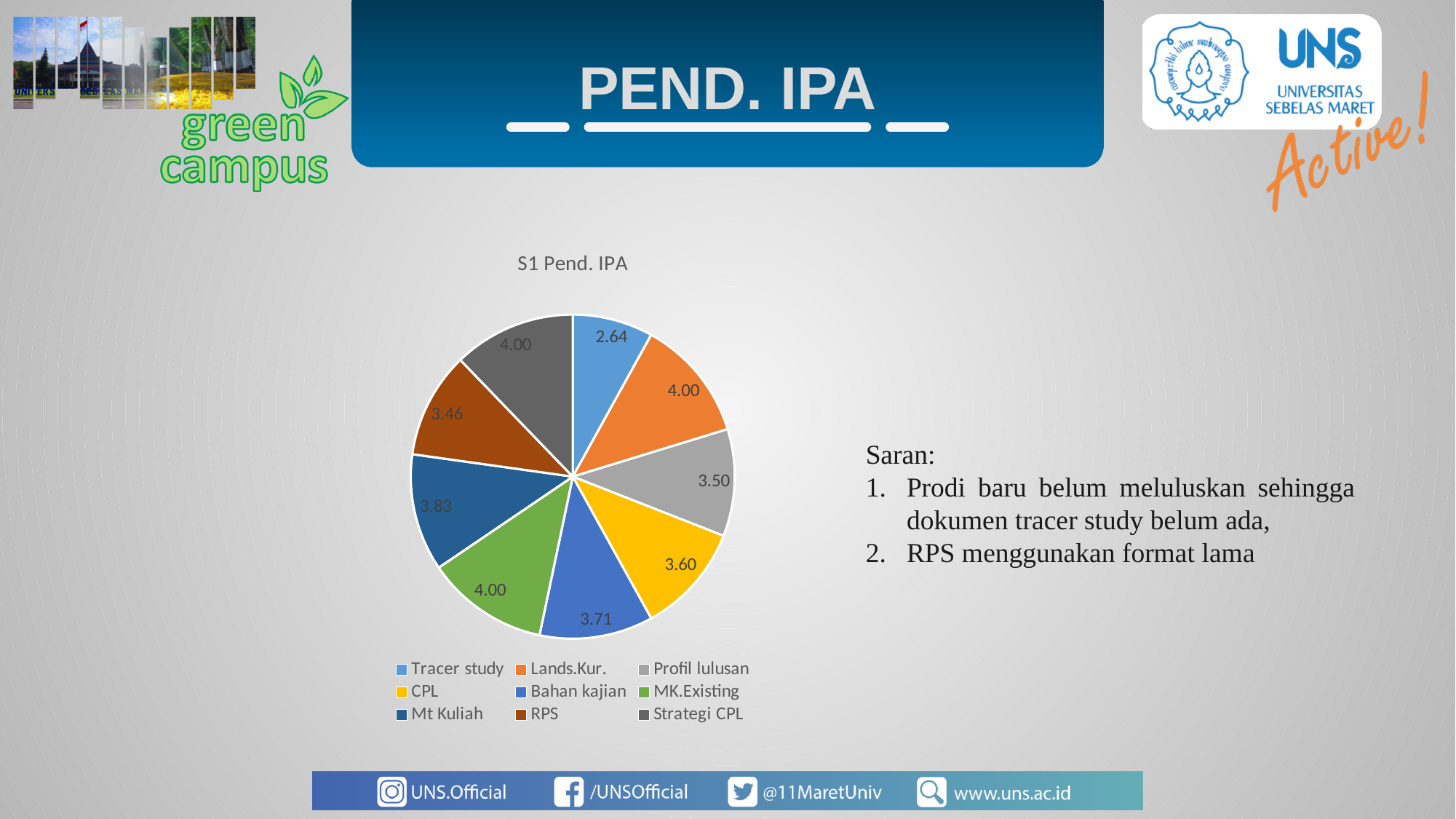

PEND. IPA

### Chart: S1 Pend. IPA

| Category |  |
|---|---|
| Tracer study | 2.63636363636364 |
| Lands.Kur. | 4.0 |
| Profil lulusan | 3.5 |
| CPL | 3.6 |
| Bahan kajian | 3.71428571428571 |
| MK.Existing | 4.0 |
| Mt Kuliah | 3.83333333333333 |
| RPS | 3.46153846153846 |
| Strategi CPL | 4.0 |
Saran:
Prodi baru belum meluluskan sehingga dokumen tracer study belum ada,
RPS menggunakan format lama